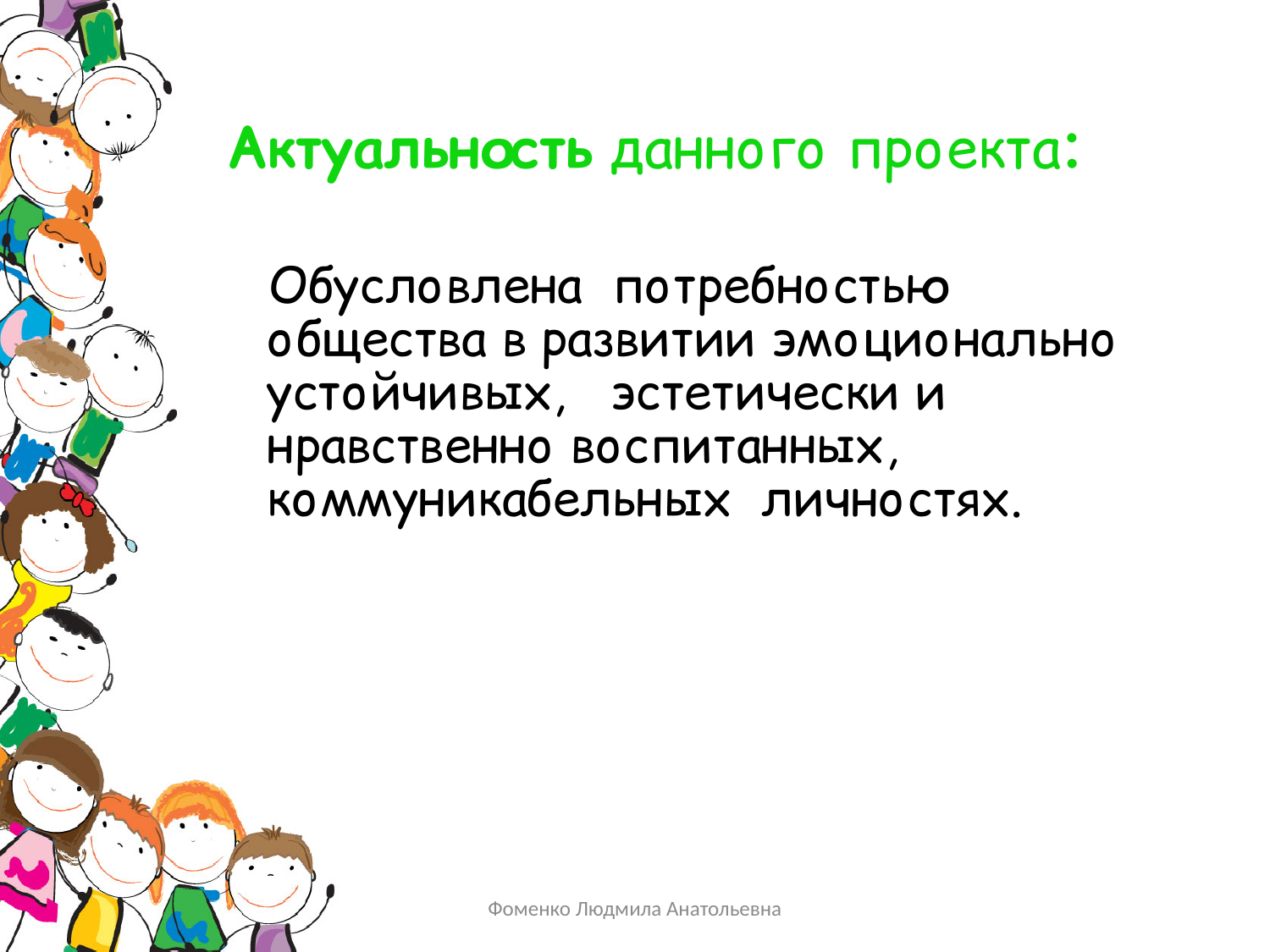

# Актуальность данного проекта:
   Обусловлена  потребностью общества в развитии эмоционально устойчивых,   эстетически и нравственно воспитанных, коммуникабельных  личностях.
Фоменко Людмила Анатольевна